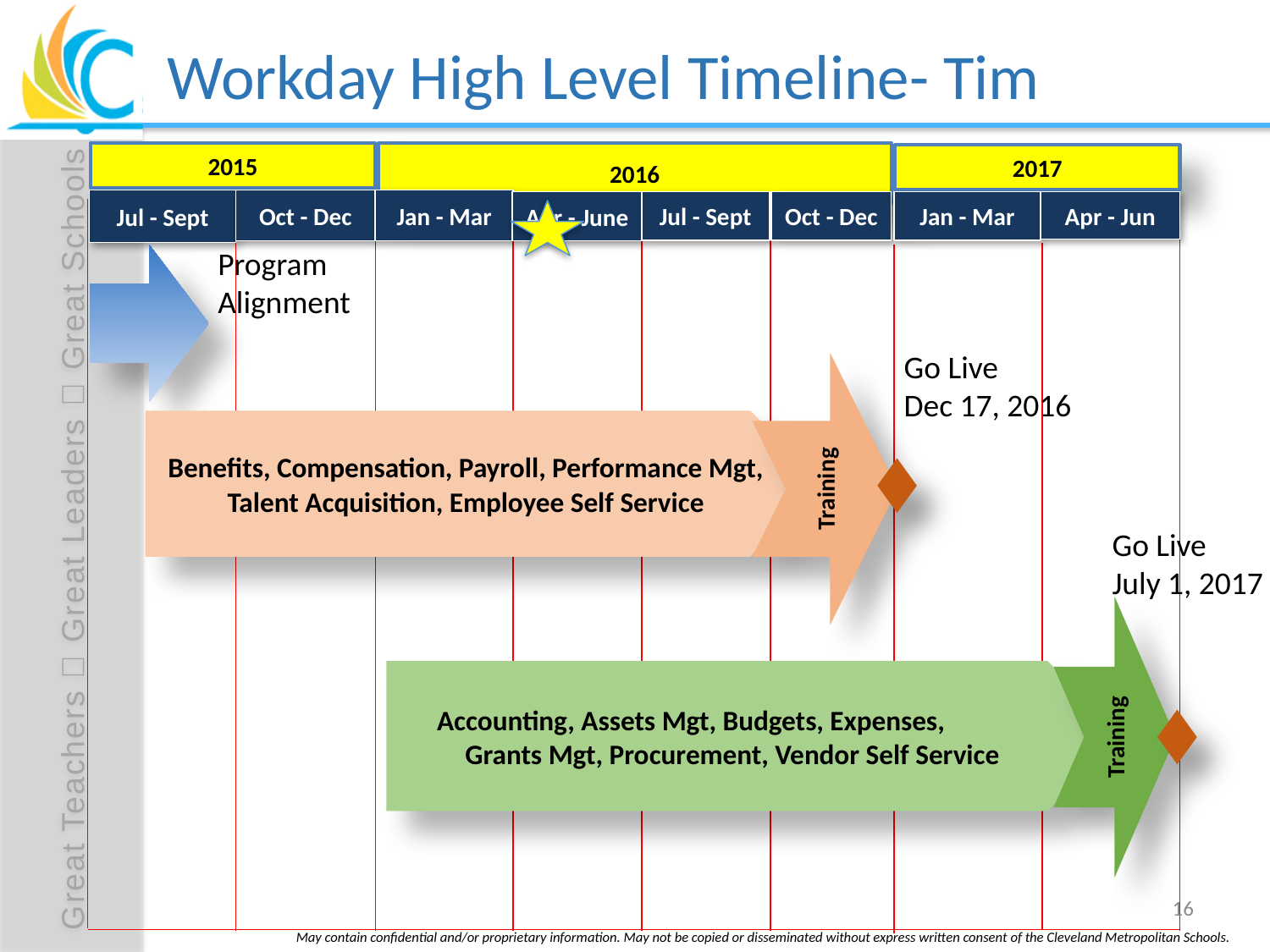

# Workday High Level Timeline- Tim
2015
2016
Jul - Sept
Oct - Dec
Jan - Mar
Apr - June
Jul - Sept
Oct - Dec
2017
Jan - Mar
Apr - Jun
Program Alignment

Go Live
Dec 17, 2016
Training
Benefits, Compensation, Payroll, Performance Mgt, Talent Acquisition, Employee Self Service

Go Live
July 1, 2017
Training
Accounting, Assets Mgt, Budgets, Expenses,               Grants Mgt, Procurement, Vendor Self Service

16